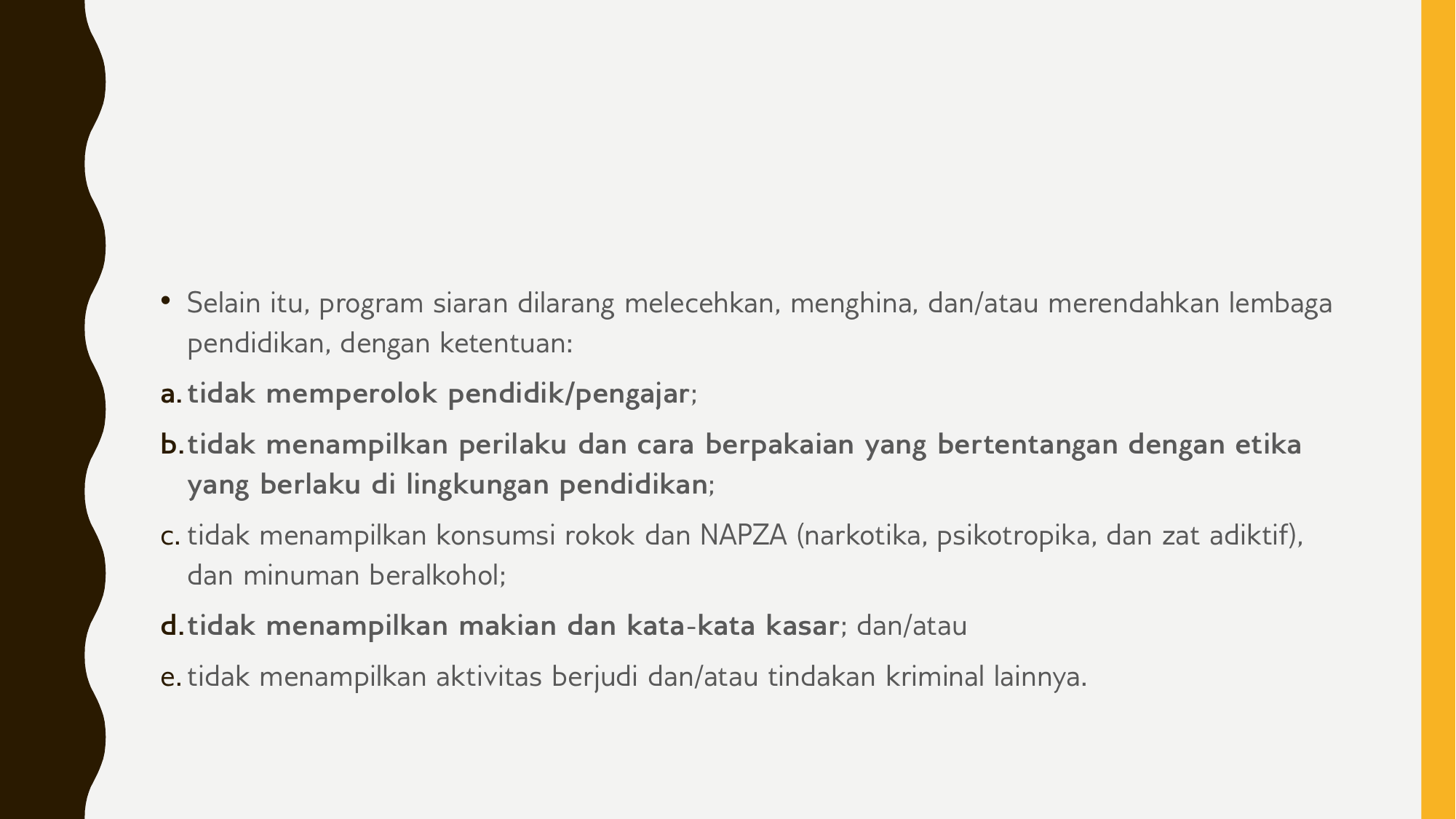

#
Selain itu, program siaran dilarang melecehkan, menghina, dan/atau merendahkan lembaga pendidikan, dengan ketentuan:
tidak memperolok pendidik/pengajar;
tidak menampilkan perilaku dan cara berpakaian yang bertentangan dengan etika yang berlaku di lingkungan pendidikan;
tidak menampilkan konsumsi rokok dan NAPZA (narkotika, psikotropika, dan zat adiktif), dan minuman beralkohol;
tidak menampilkan makian dan kata-kata kasar; dan/atau
tidak menampilkan aktivitas berjudi dan/atau tindakan kriminal lainnya.